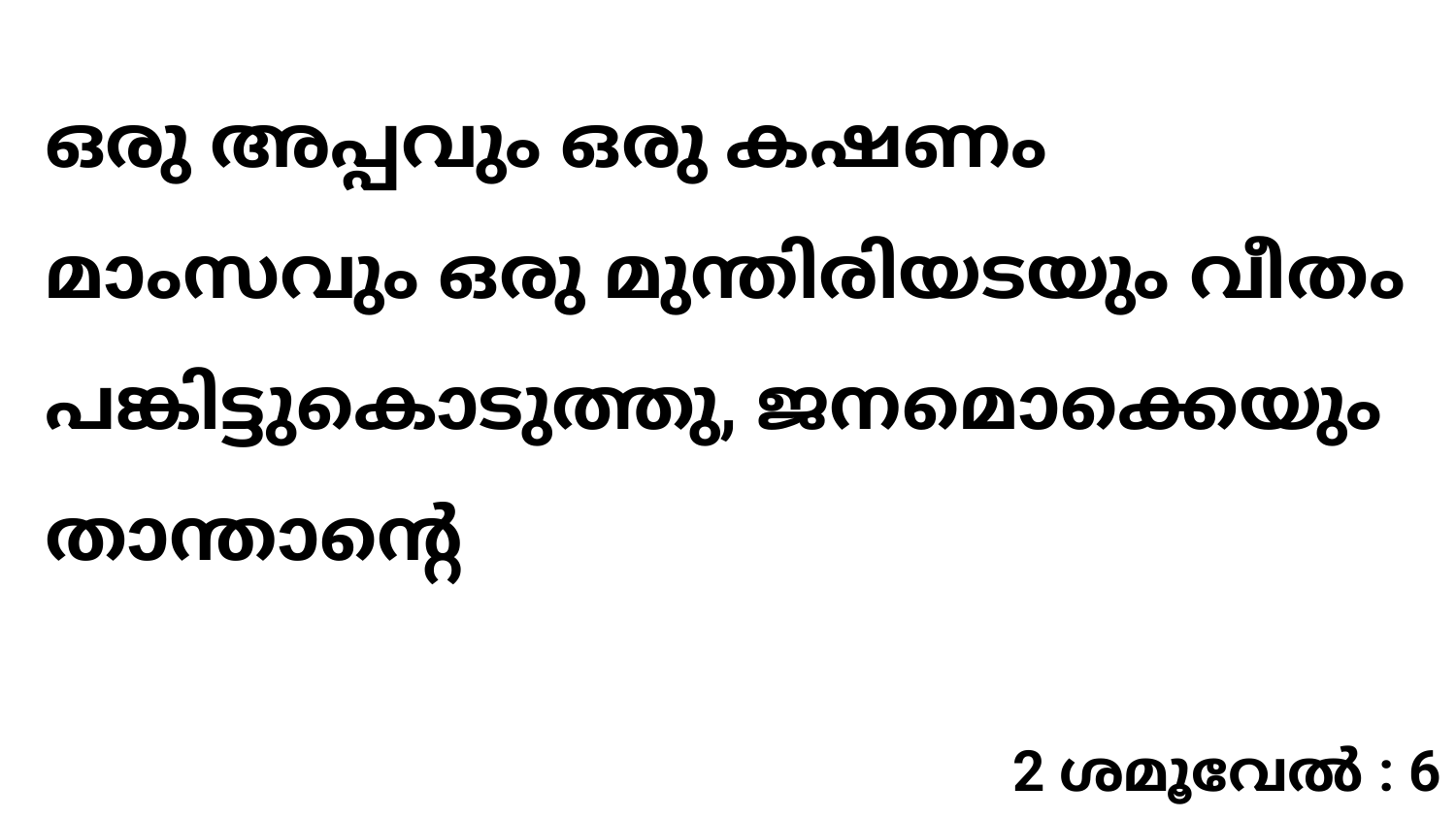

ഒരു അപ്പവും ഒരു കഷണം മാംസവും ഒരു മുന്തിരിയടയും വീതം പങ്കിട്ടുകൊടുത്തു, ജനമൊക്കെയും താന്താന്റെ
2 ശമൂവേൽ : 6